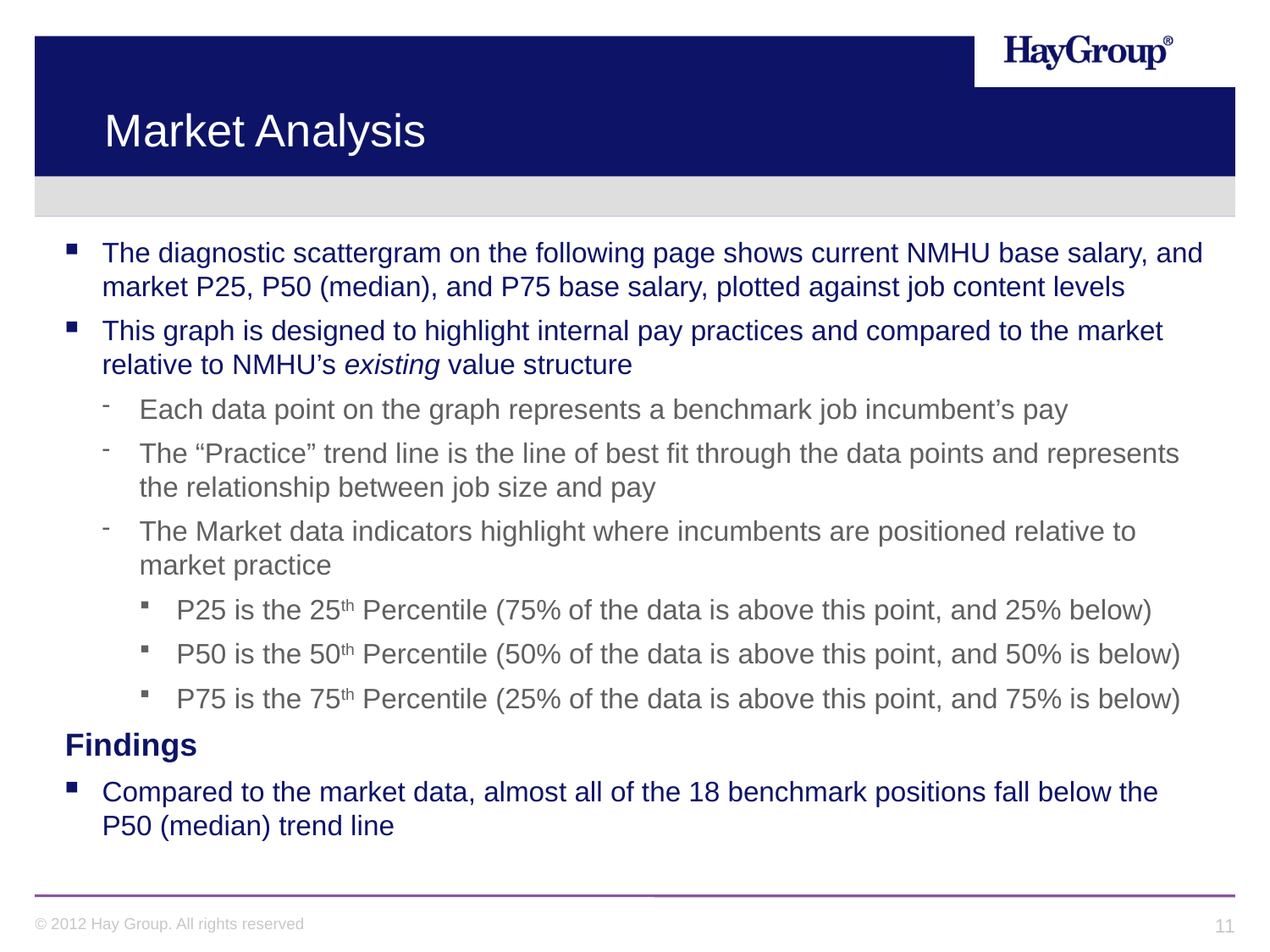

# Market Analysis
The diagnostic scattergram on the following page shows current NMHU base salary, and market P25, P50 (median), and P75 base salary, plotted against job content levels
This graph is designed to highlight internal pay practices and compared to the market relative to NMHU’s existing value structure
Each data point on the graph represents a benchmark job incumbent’s pay
The “Practice” trend line is the line of best fit through the data points and represents the relationship between job size and pay
The Market data indicators highlight where incumbents are positioned relative to market practice
P25 is the 25th Percentile (75% of the data is above this point, and 25% below)
P50 is the 50th Percentile (50% of the data is above this point, and 50% is below)
P75 is the 75th Percentile (25% of the data is above this point, and 75% is below)
Findings
Compared to the market data, almost all of the 18 benchmark positions fall below the P50 (median) trend line